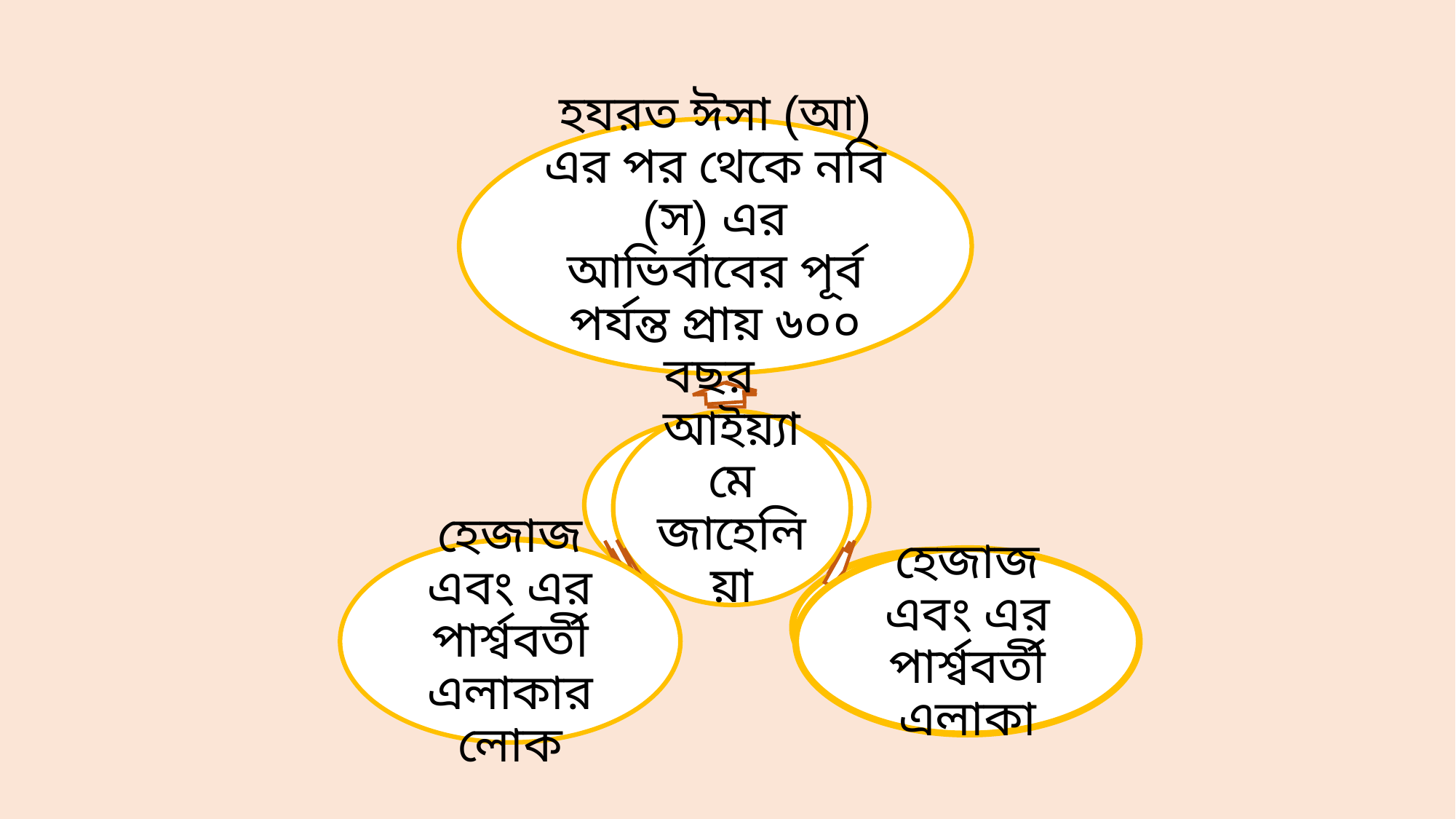

আইয়্যামে জাহেলিয়া

হযরত ঈসা (আ) এর পর থেকে নবি (স) এর আভির্বাবের পূর্ব পর্যন্ত প্রায় ৬০০ বছর

হেজাজ এবং এর পার্শ্ববর্তী এলাকা

হেজাজ এবং এর পার্শ্ববর্তী এলাকার লোক
আইয়্যামে জাহেলিয়া

সময় কাল

এলাকা/অঞ্চল

অধিবাসি